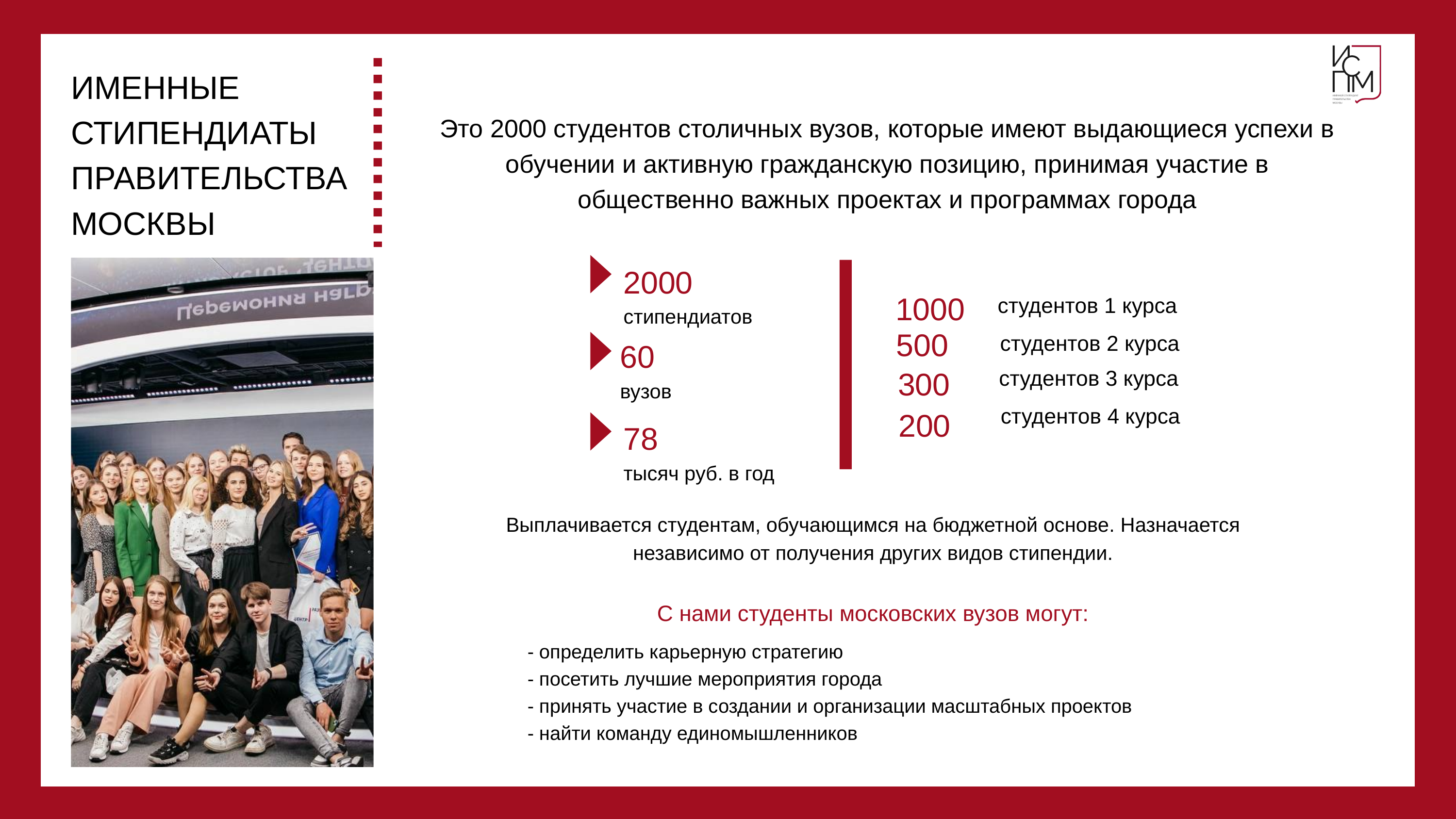

ИМЕННЫЕ
СТИПЕНДИАТЫ
ПРАВИТЕЛЬСТВА
МОСКВЫ
Это 2000 студентов столичных вузов, которые имеют выдающиеся успехи в обучении и активную гражданскую позицию, принимая участие в общественно важных проектах и программах города
2000
стипендиатов

1000

студентов 1 курса
500

студентов 2 курса
60
вузов

300

студентов 3 курса
студентов 4 курса
200

78
тысяч руб. в год

Выплачивается студентам, обучающимся на бюджетной основе. Назначается независимо от получения других видов стипендии.
С нами студенты московских вузов могут:

- определить карьерную стратегию
- посетить лучшие мероприятия города
- принять участие в создании и организации масштабных проектов
- найти команду единомышленников